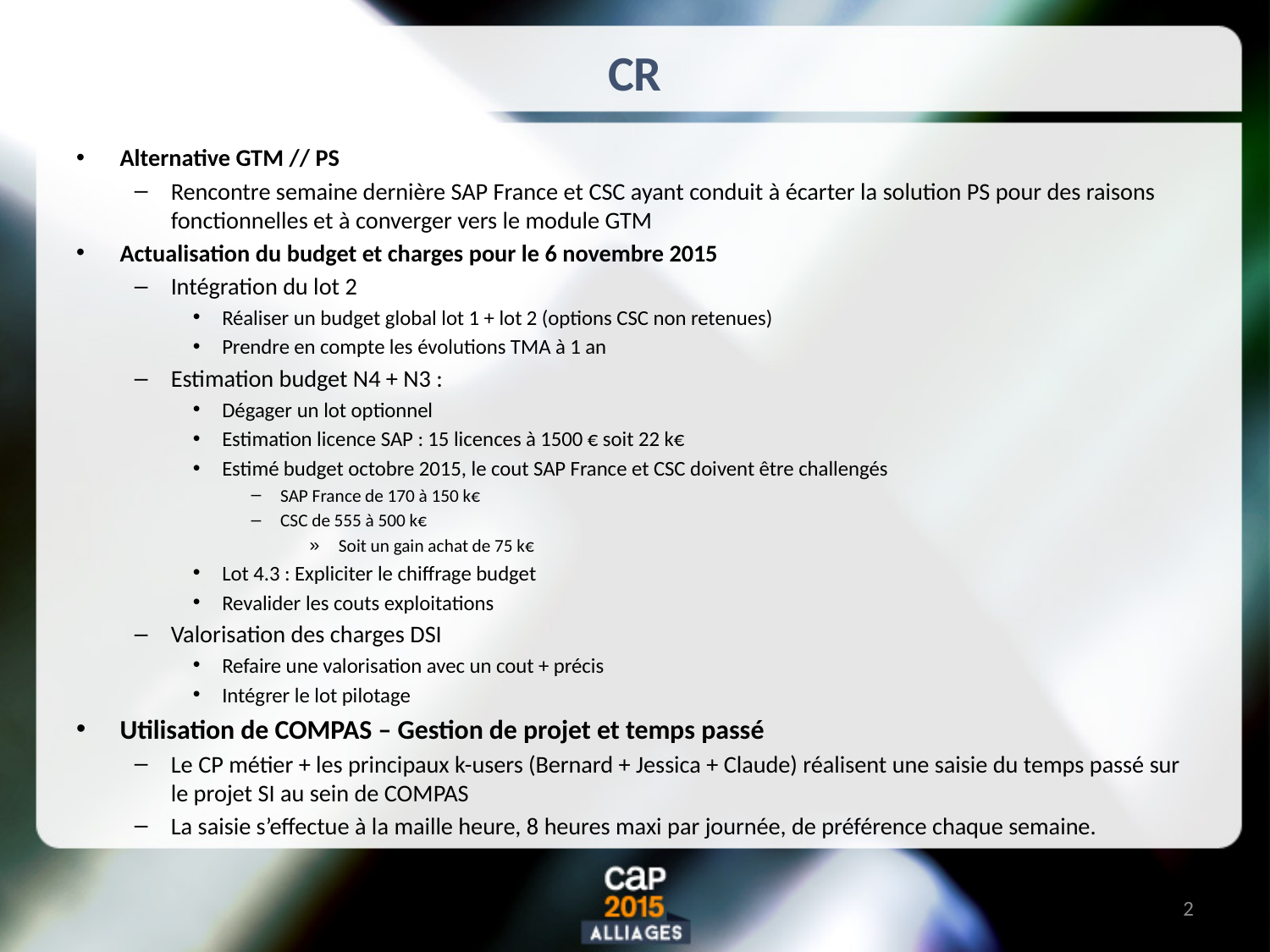

# CR
Alternative GTM // PS
Rencontre semaine dernière SAP France et CSC ayant conduit à écarter la solution PS pour des raisons fonctionnelles et à converger vers le module GTM
Actualisation du budget et charges pour le 6 novembre 2015
Intégration du lot 2
Réaliser un budget global lot 1 + lot 2 (options CSC non retenues)
Prendre en compte les évolutions TMA à 1 an
Estimation budget N4 + N3 :
Dégager un lot optionnel
Estimation licence SAP : 15 licences à 1500 € soit 22 k€
Estimé budget octobre 2015, le cout SAP France et CSC doivent être challengés
SAP France de 170 à 150 k€
CSC de 555 à 500 k€
Soit un gain achat de 75 k€
Lot 4.3 : Expliciter le chiffrage budget
Revalider les couts exploitations
Valorisation des charges DSI
Refaire une valorisation avec un cout + précis
Intégrer le lot pilotage
Utilisation de COMPAS – Gestion de projet et temps passé
Le CP métier + les principaux k-users (Bernard + Jessica + Claude) réalisent une saisie du temps passé sur le projet SI au sein de COMPAS
La saisie s’effectue à la maille heure, 8 heures maxi par journée, de préférence chaque semaine.

2